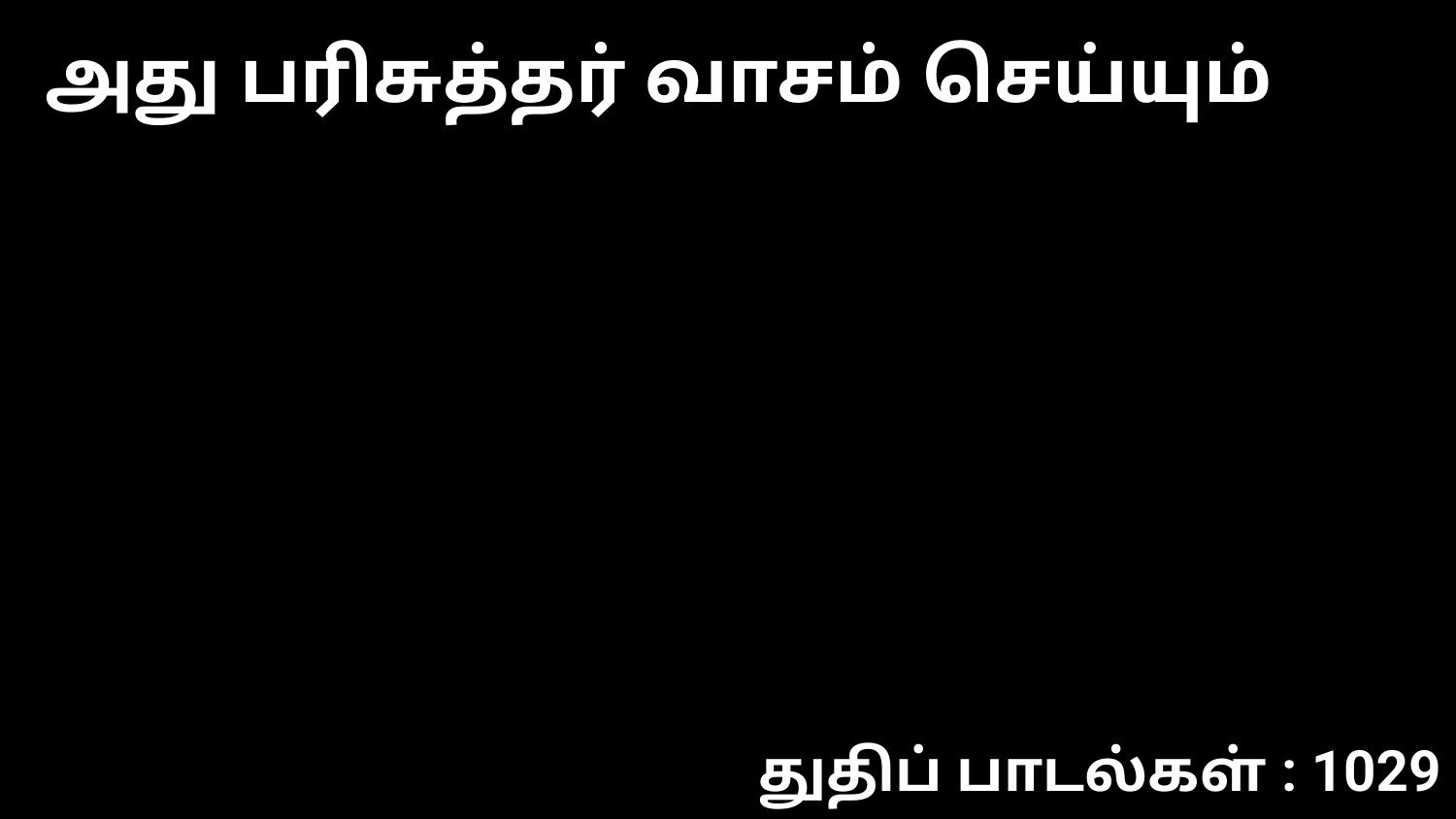

அது பரிசுத்தர் வாசம் செய்யும்
துதிப் பாடல்கள் : 1029